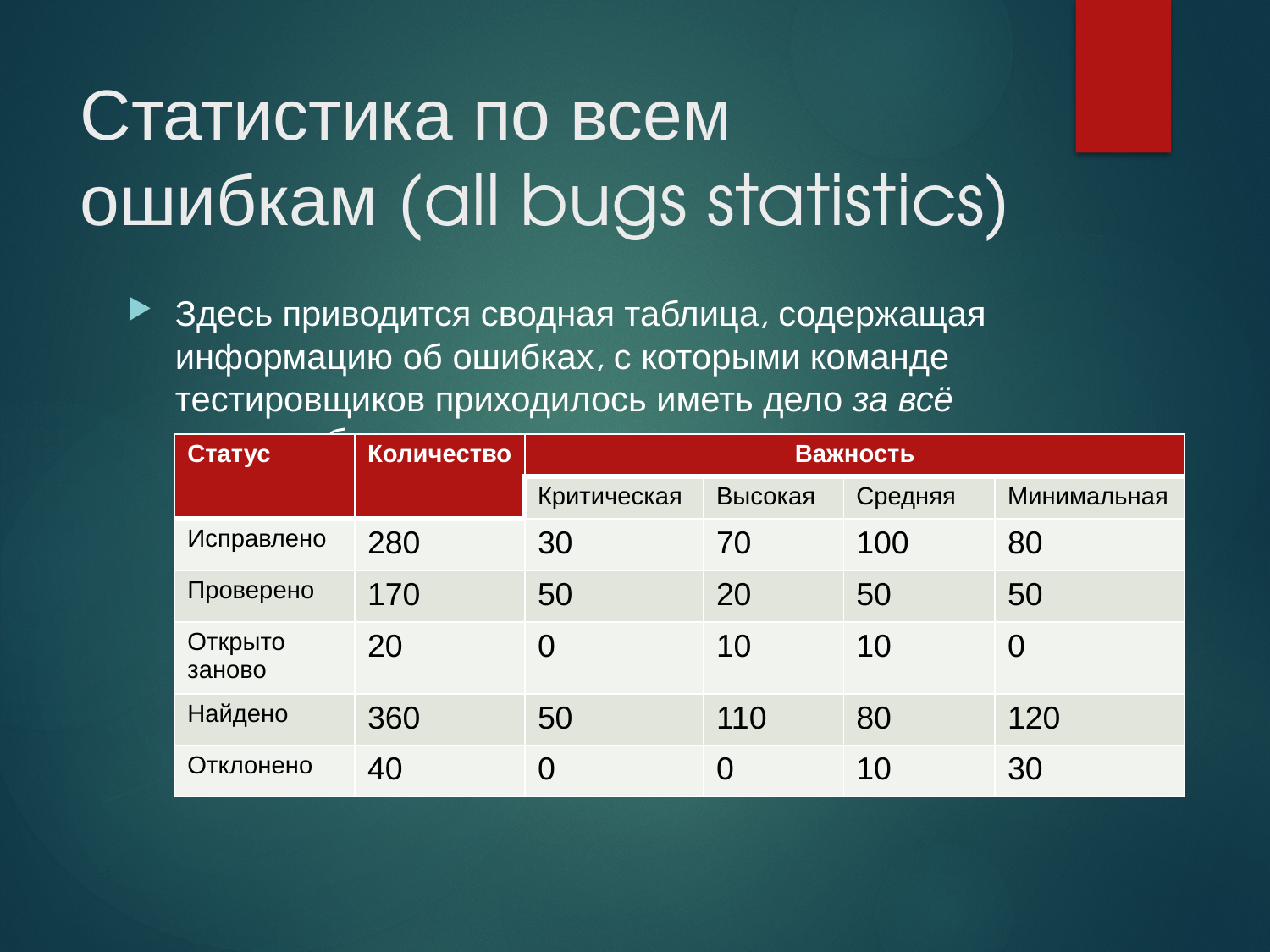

# Статистика по всем ошибкам (all bugs statistics)
Здесь приводится сводная таблица, содержащая информацию об ошибках, с которыми команде тестировщиков приходилось иметь дело за всё время работы с проектом.

| Статус | Количество | Важность |  |  |  |
| --- | --- | --- | --- | --- | --- |
|  |  | Критическая | Высокая | Средняя | Минимальная |
| Исправлено | 280 | 30 | 70 | 100 | 80 |
| Проверено | 170 | 50 | 20 | 50 | 50 |
| Открыто заново | 20 | 0 | 10 | 10 | 0 |
| Найдено | 360 | 50 | 110 | 80 | 120 |
| Отклонено | 40 | 0 | 0 | 10 | 30 |